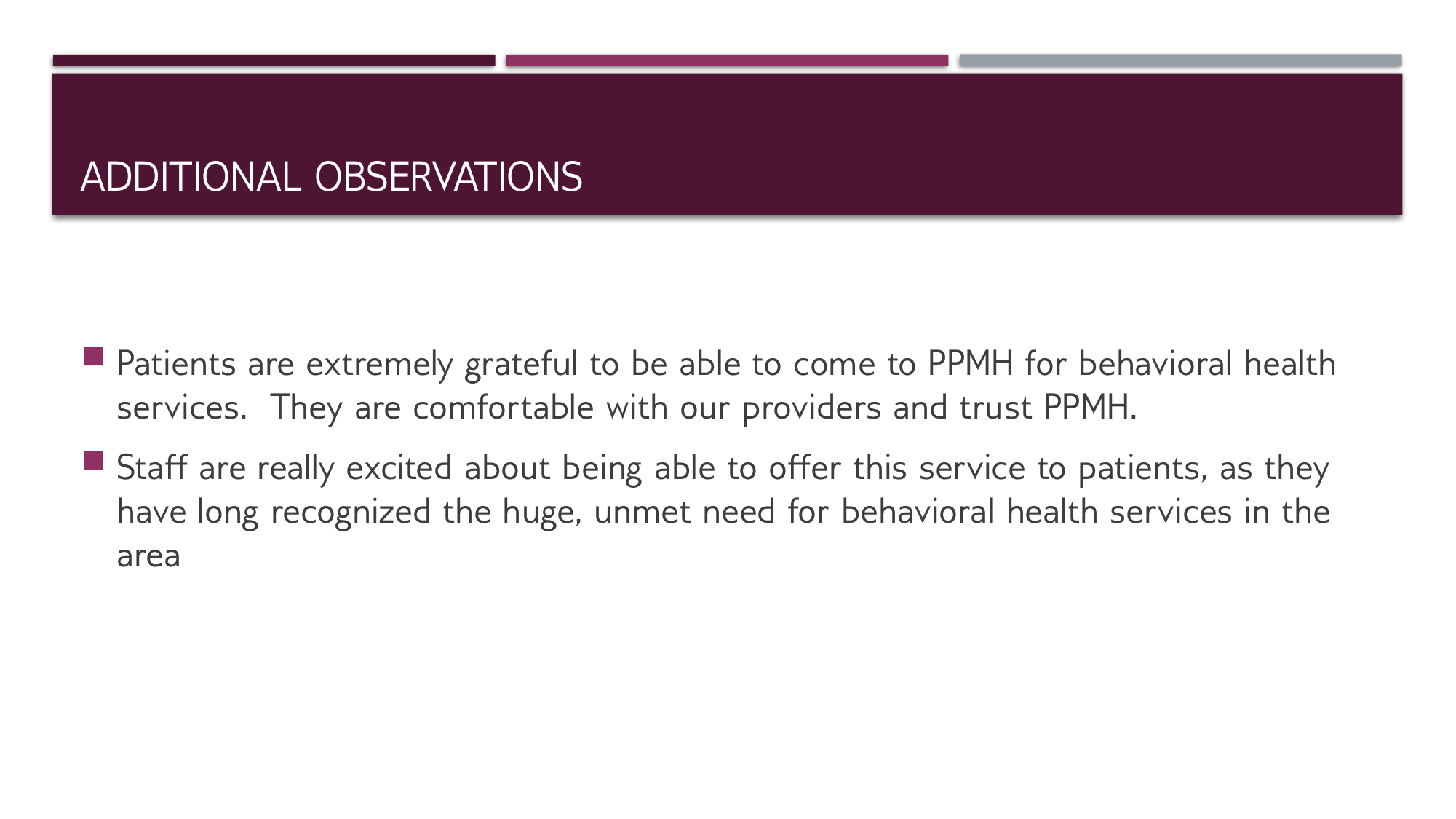

# Additional Observations
Patients are extremely grateful to be able to come to PPMH for behavioral health services.  They are comfortable with our providers and trust PPMH.
Staff are really excited about being able to offer this service to patients, as they have long recognized the huge, unmet need for behavioral health services in the area